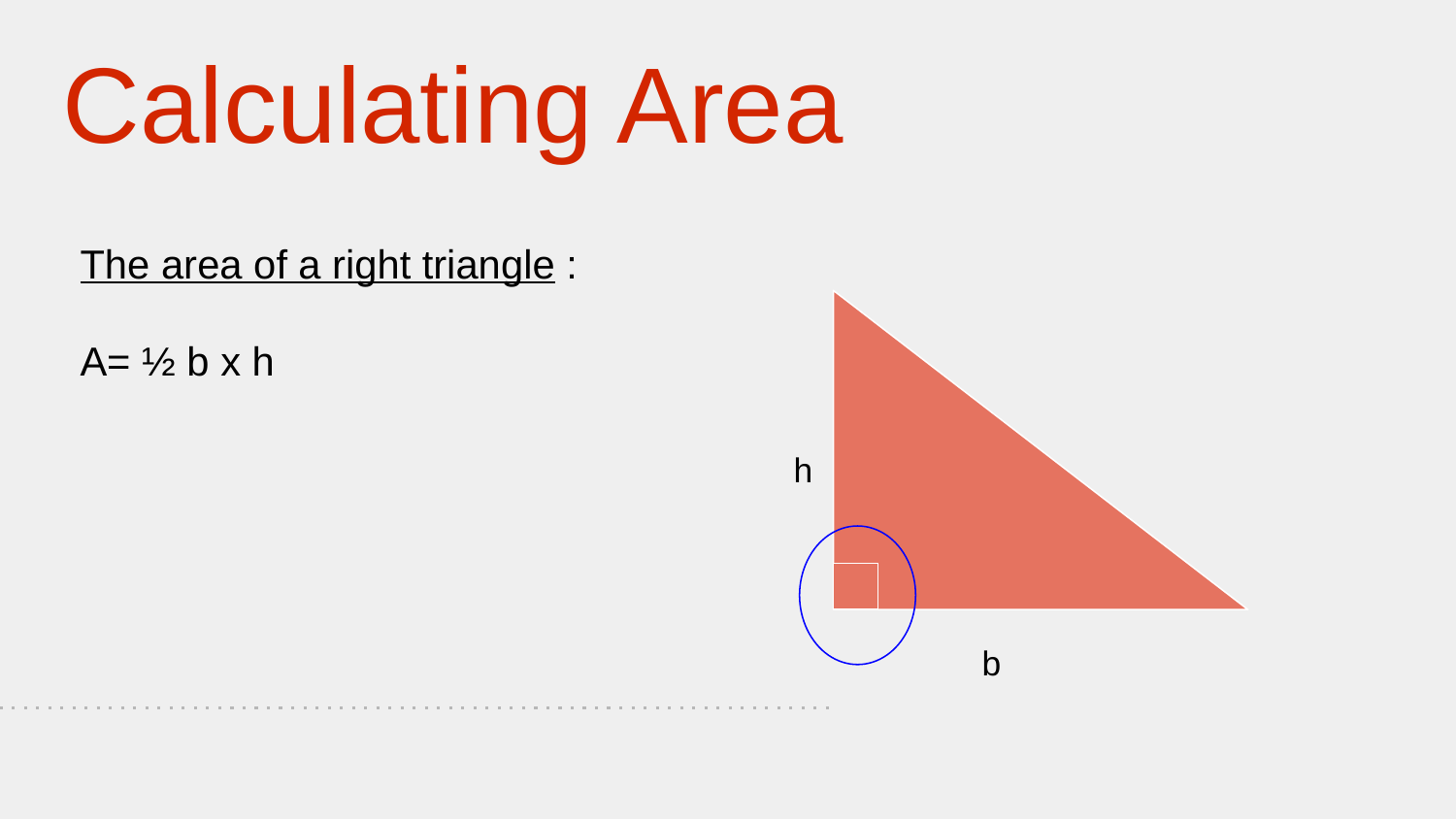

# Calculating Area
The area of a right triangle :

A= ½ b x h

h

b